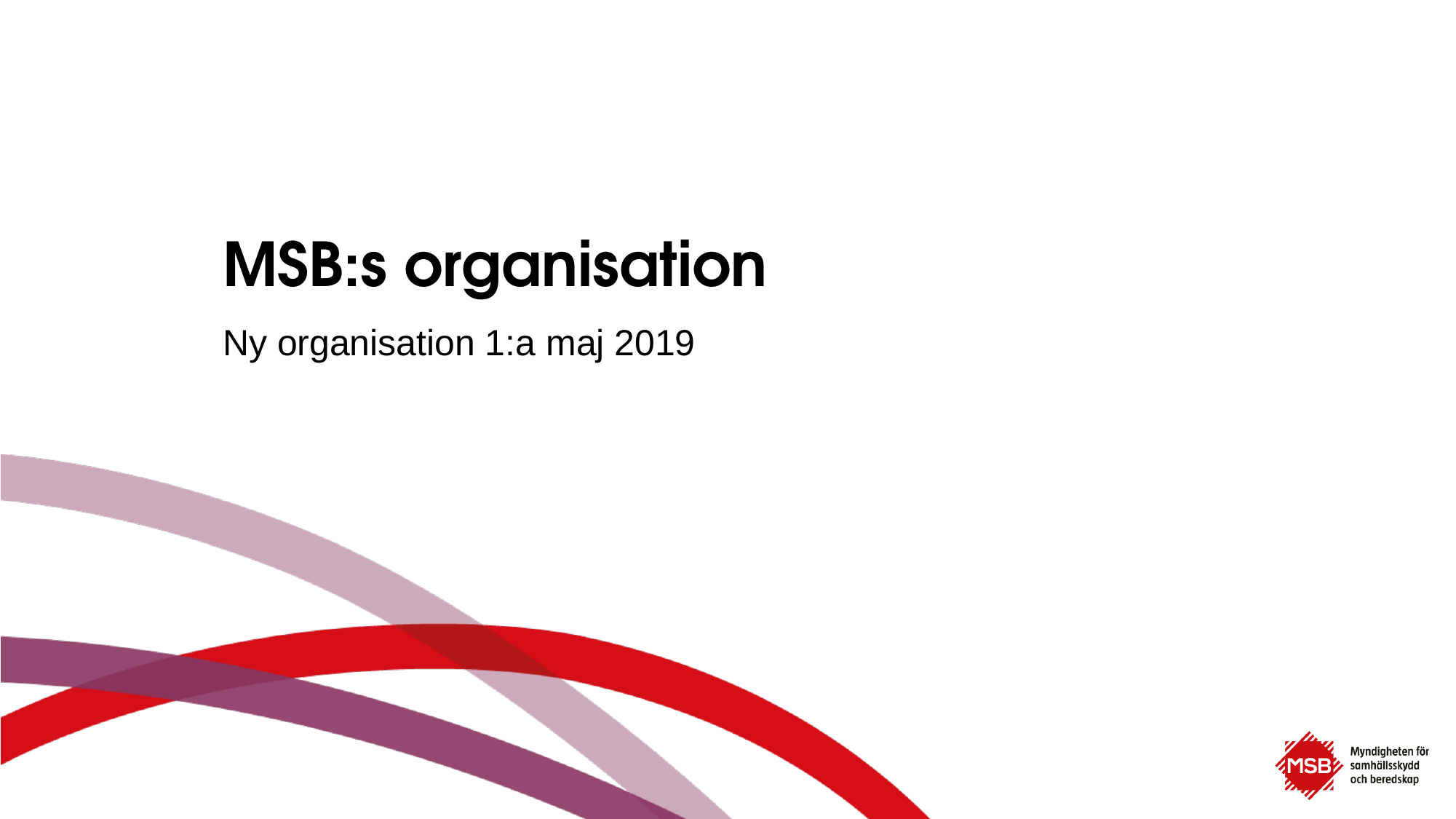

# MSB:s organisation
Ny organisation 1:a maj 2019